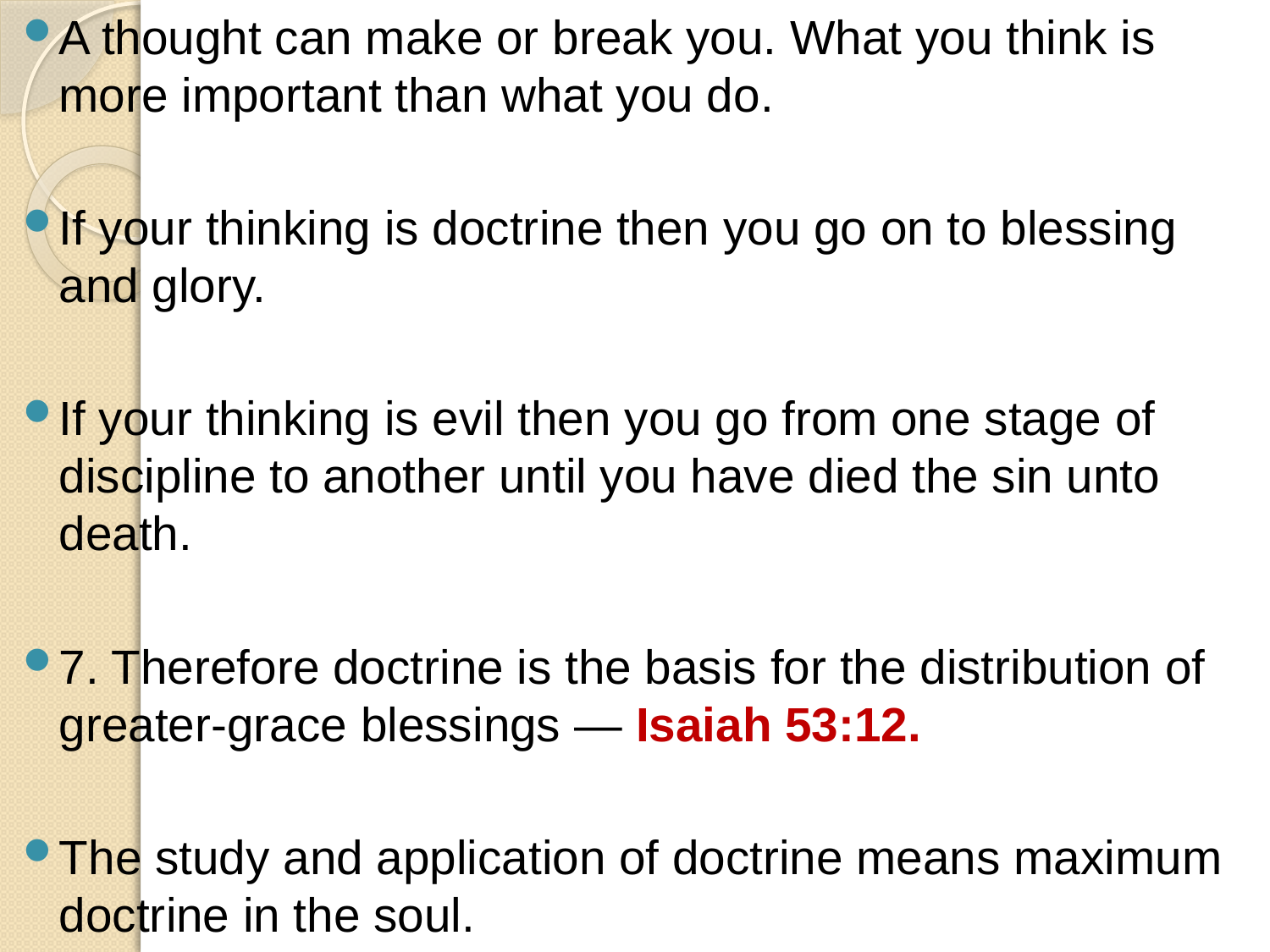

A thought can make or break you. What you think is more important than what you do.

If your thinking is doctrine then you go on to blessing and glory.

If your thinking is evil then you go from one stage of discipline to another until you have died the sin unto death.

7. Therefore doctrine is the basis for the distribution of greater-grace blessings — Isaiah 53:12.

The study and application of doctrine means maximum doctrine in the soul.